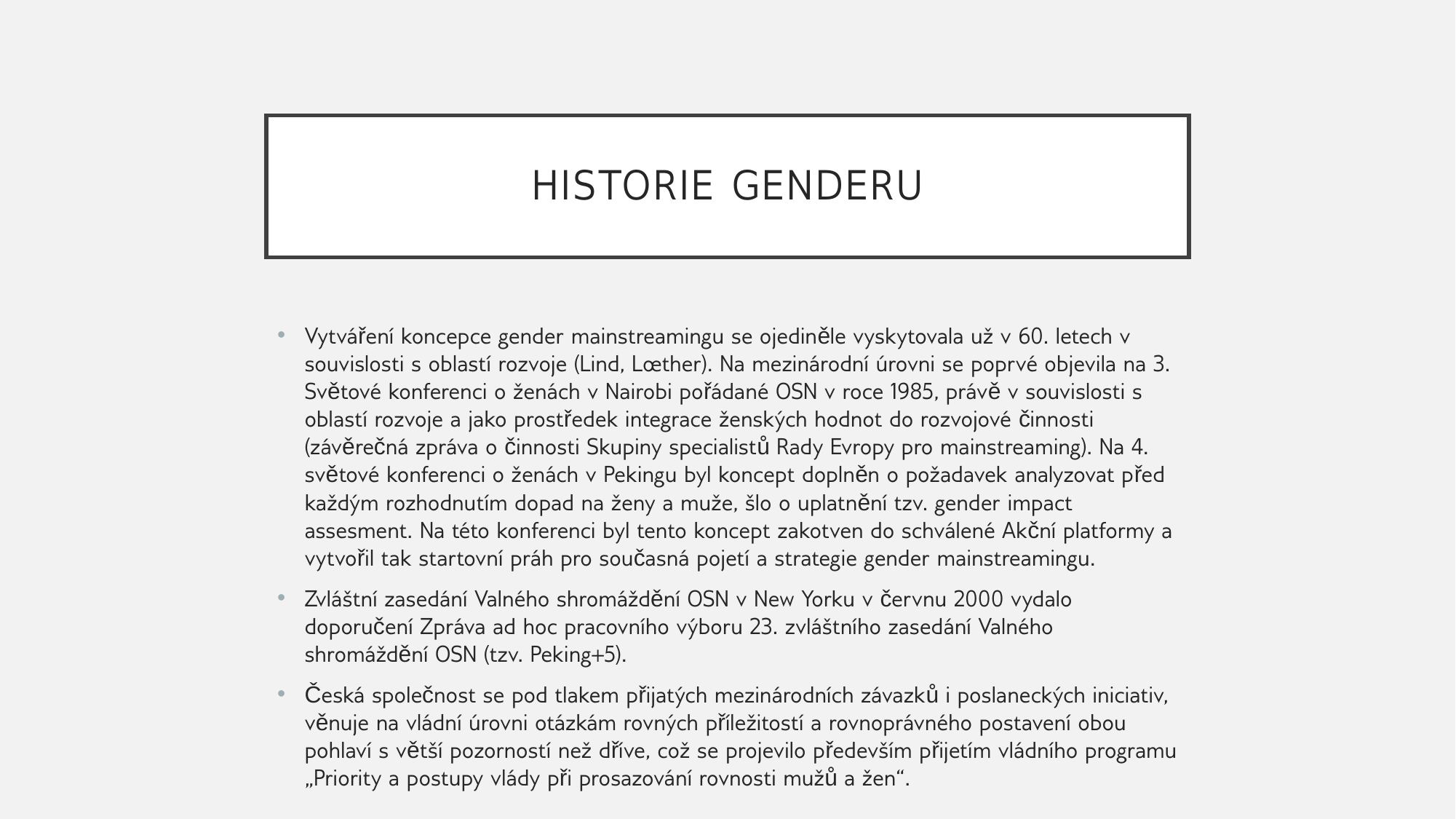

# Historie genderu
Vytváření koncepce gender mainstreamingu se ojediněle vyskytovala už v 60. letech v souvislosti s oblastí rozvoje (Lind, Loether). Na mezinárodní úrovni se poprvé objevila na 3. Světové konferenci o ženách v Nairobi pořádané OSN v roce 1985, právě v souvislosti s oblastí rozvoje a jako prostředek integrace ženských hodnot do rozvojové činnosti (závěrečná zpráva o činnosti Skupiny specialistů Rady Evropy pro mainstreaming). Na 4. světové konferenci o ženách v Pekingu byl koncept doplněn o požadavek analyzovat před každým rozhodnutím dopad na ženy a muže, šlo o uplatnění tzv. gender impact assesment. Na této konferenci byl tento koncept zakotven do schválené Akční platformy a vytvořil tak startovní práh pro současná pojetí a strategie gender mainstreamingu.
Zvláštní zasedání Valného shromáždění OSN v New Yorku v červnu 2000 vydalo doporučení Zpráva ad hoc pracovního výboru 23. zvláštního zasedání Valného shromáždění OSN (tzv. Peking+5).
Česká společnost se pod tlakem přijatých mezinárodních závazků i poslaneckých iniciativ, věnuje na vládní úrovni otázkám rovných příležitostí a rovnoprávného postavení obou pohlaví s větší pozorností než dříve, což se projevilo především přijetím vládního programu „Priority a postupy vlády při prosazování rovnosti mužů a žen“.